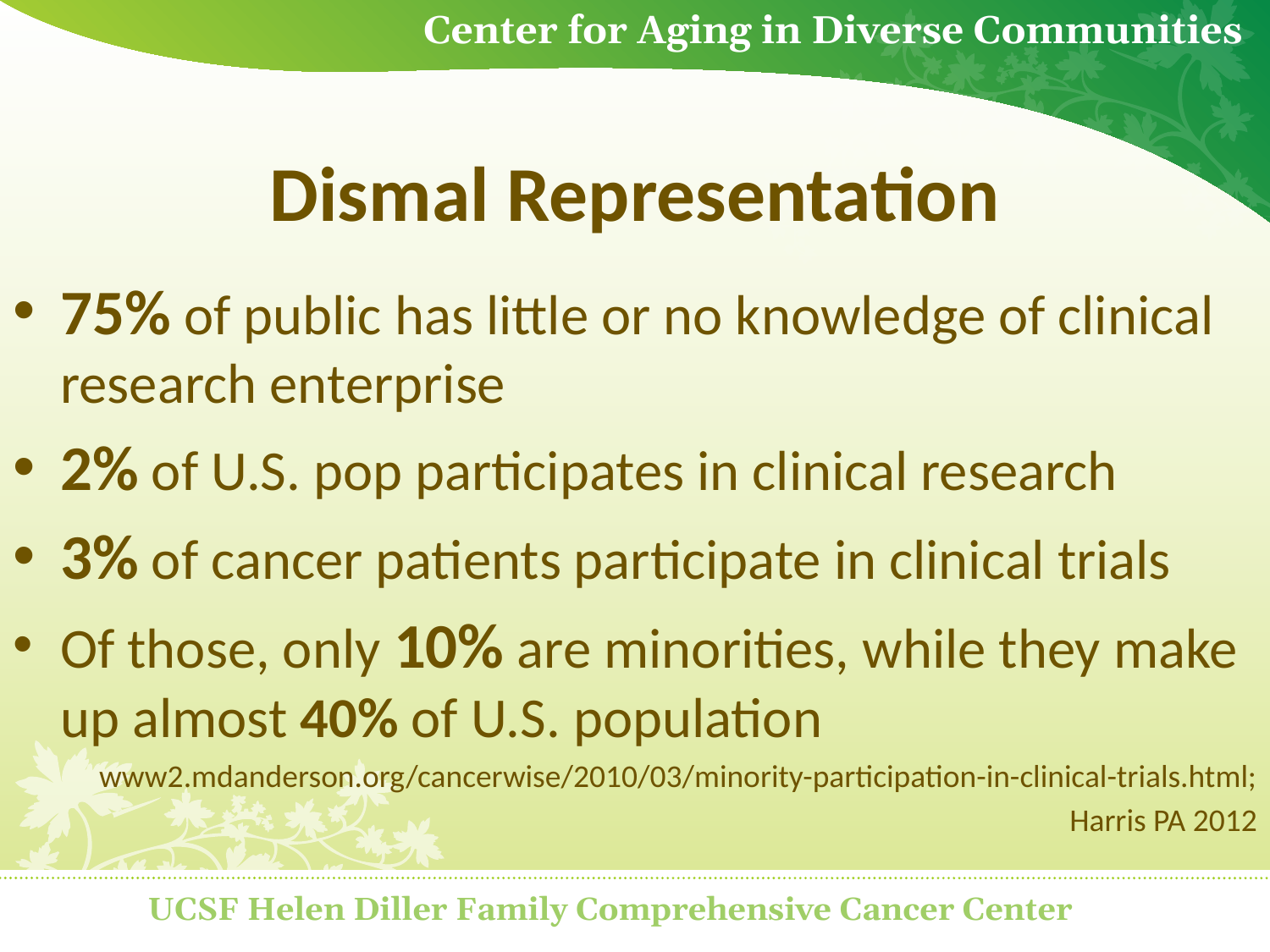

# Dismal Representation
75% of public has little or no knowledge of clinical research enterprise
2% of U.S. pop participates in clinical research
3% of cancer patients participate in clinical trials
Of those, only 10% are minorities, while they make up almost 40% of U.S. population
www2.mdanderson.org/cancerwise/2010/03/minority-participation-in-clinical-trials.html;
Harris PA 2012